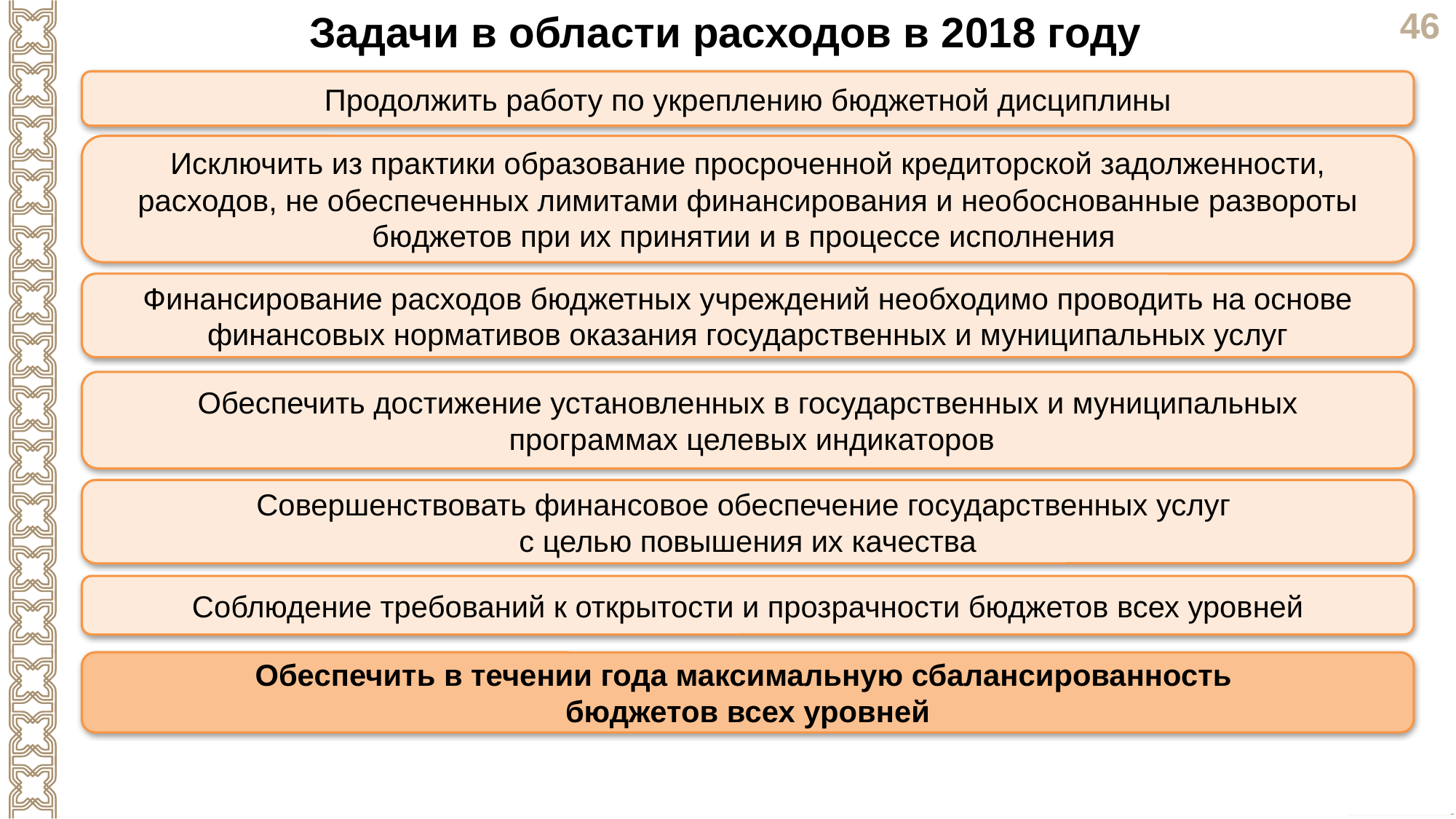

Задачи в области расходов в 2018 году
Продолжить работу по укреплению бюджетной дисциплины
Исключить из практики образование просроченной кредиторской задолженности, расходов, не обеспеченных лимитами финансирования и необоснованные развороты бюджетов при их принятии и в процессе исполнения
Финансирование расходов бюджетных учреждений необходимо проводить на основе финансовых нормативов оказания государственных и муниципальных услуг
Обеспечить достижение установленных в государственных и муниципальных
 программах целевых индикаторов
Совершенствовать финансовое обеспечение государственных услуг
с целью повышения их качества
Соблюдение требований к открытости и прозрачности бюджетов всех уровней
Обеспечить в течении года максимальную сбалансированность
бюджетов всех уровней